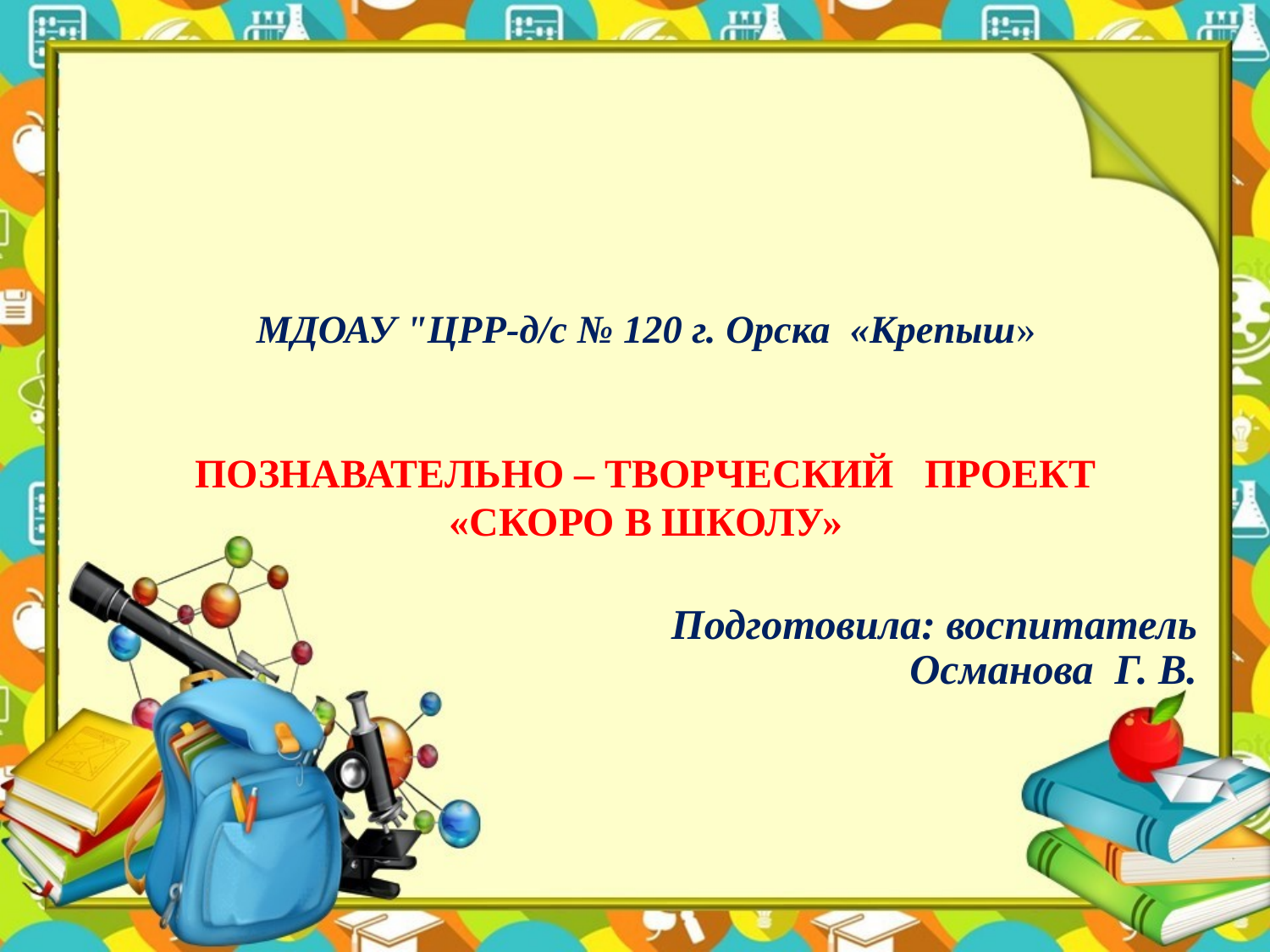

# МДОАУ "ЦРР-д/с № 120 г. Орска  «Крепыш» ПОЗНАВАТЕЛЬНО – ТВОРЧЕСКИЙ   ПРОЕКТ «СКОРО В ШКОЛУ»
Подготовила: воспитатель
Османова  Г. В.